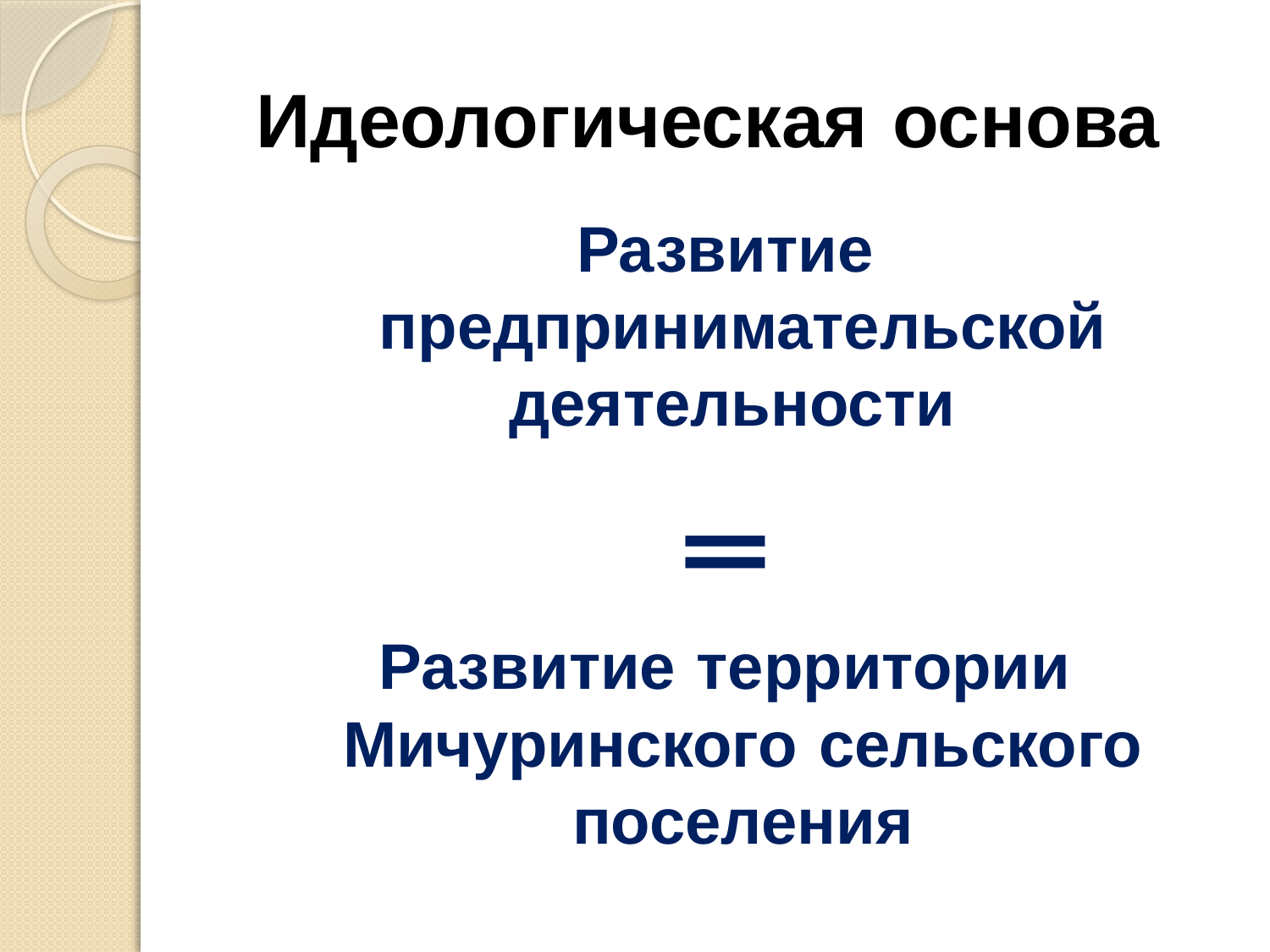

# Идеологическая основа
Развитие предпринимательской деятельности
=
Развитие территории Мичуринского сельского поселения